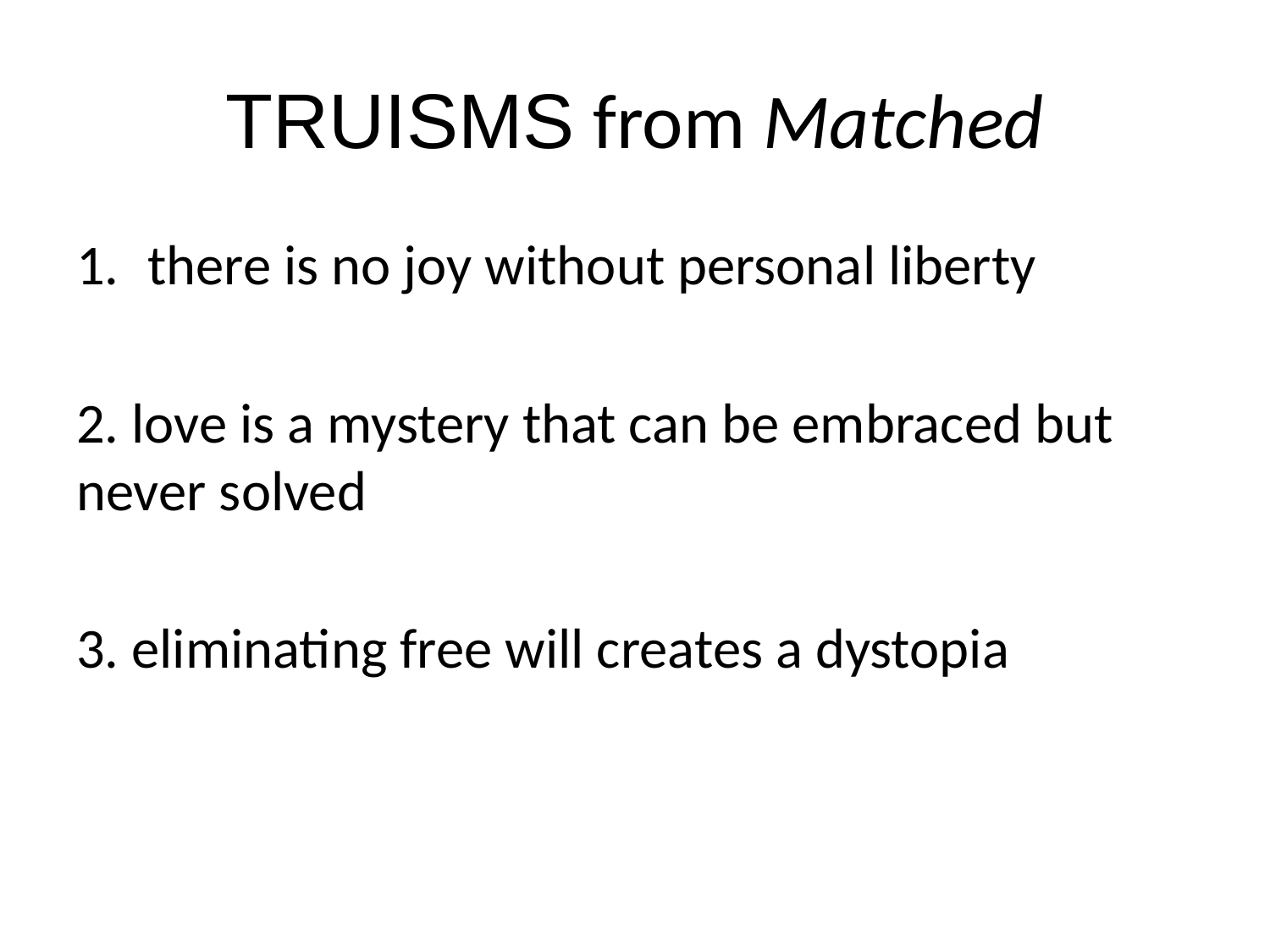

# TRUISMS from Matched
there is no joy without personal liberty

2. love is a mystery that can be embraced but never solved

3. eliminating free will creates a dystopia